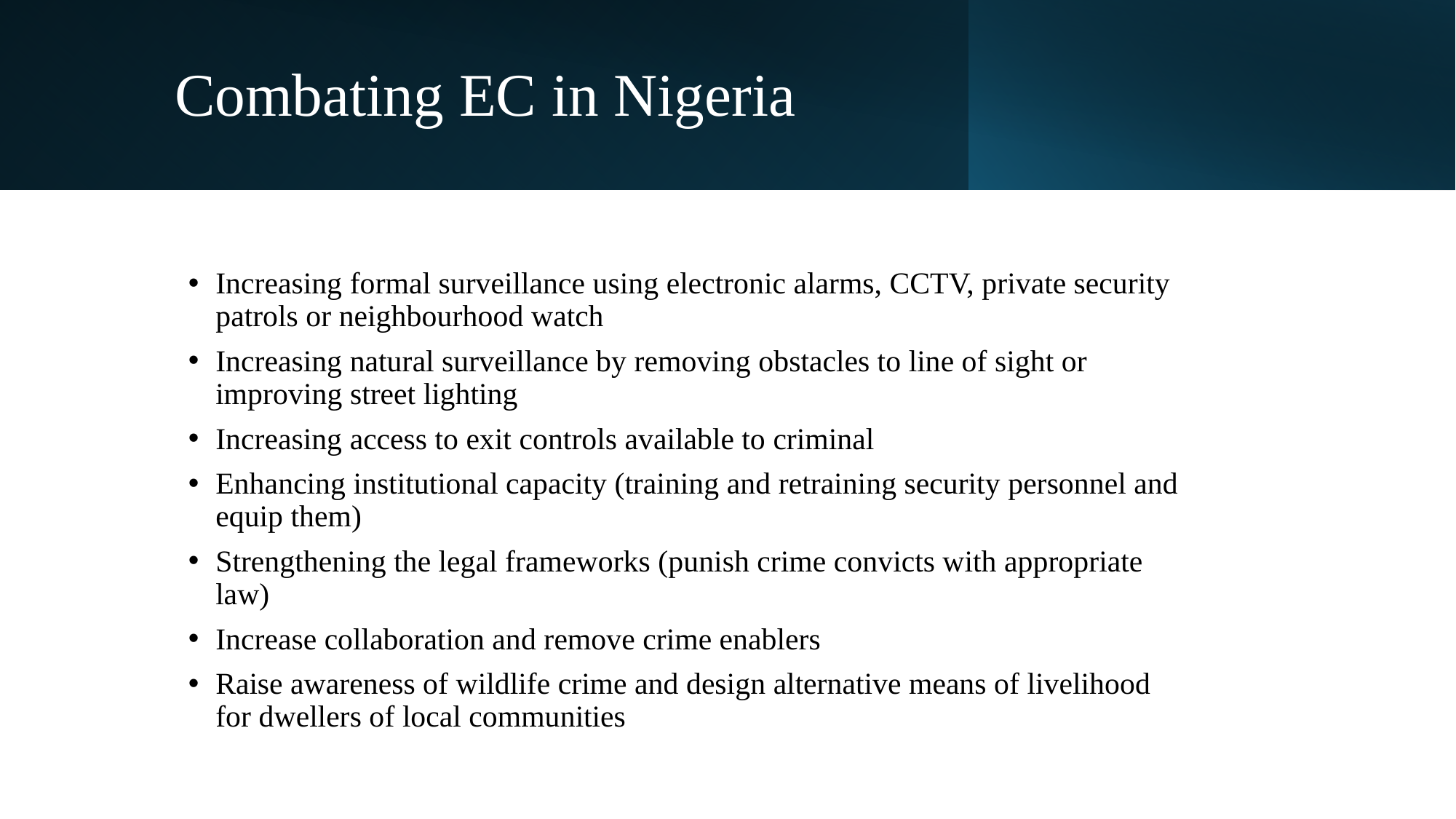

# Combating EC in Nigeria
Increasing formal surveillance using electronic alarms, CCTV, private security patrols or neighbourhood watch
Increasing natural surveillance by removing obstacles to line of sight or improving street lighting
Increasing access to exit controls available to criminal
Enhancing institutional capacity (training and retraining security personnel and equip them)
Strengthening the legal frameworks (punish crime convicts with appropriate law)
Increase collaboration and remove crime enablers
Raise awareness of wildlife crime and design alternative means of livelihood for dwellers of local communities